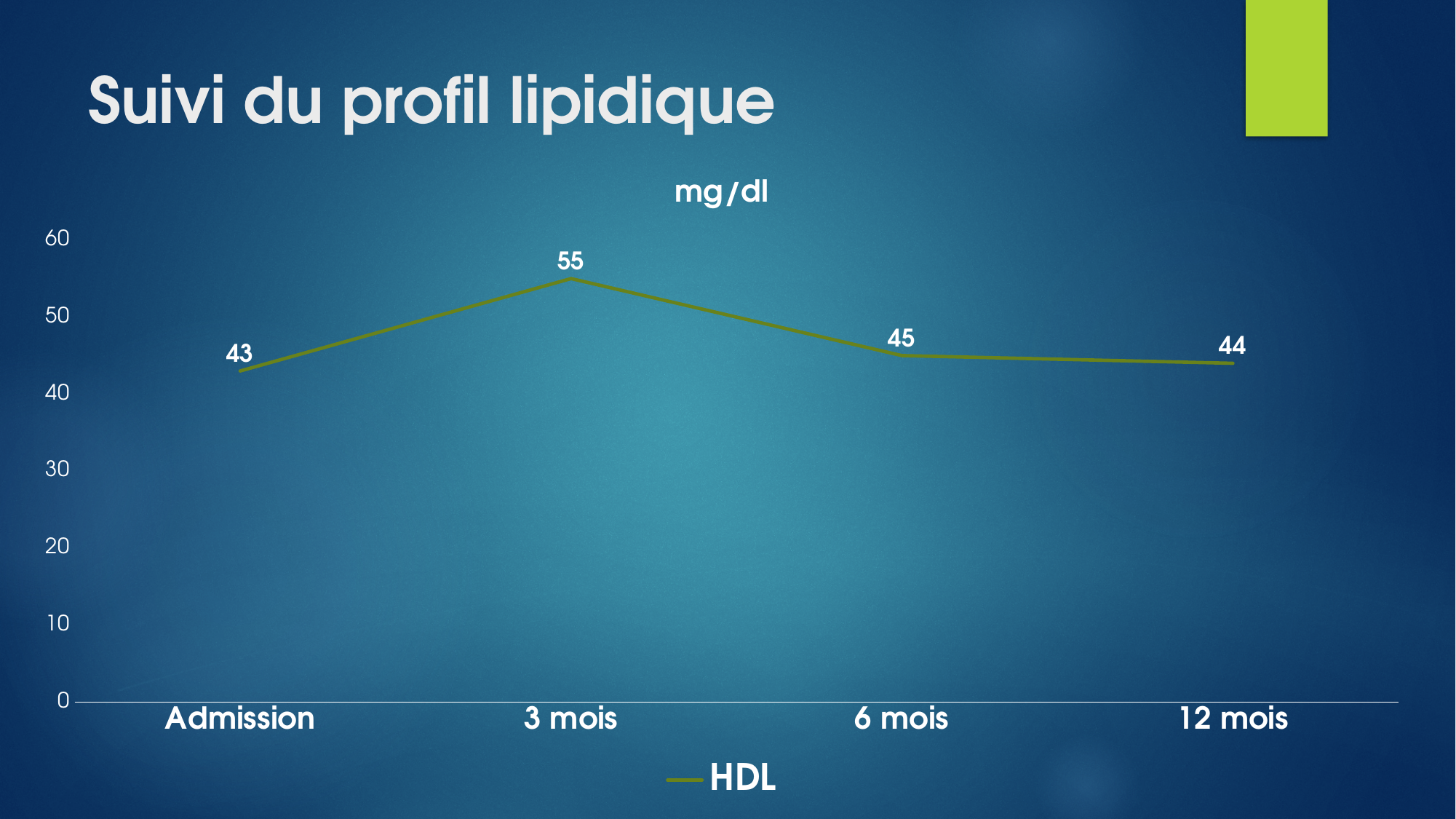

# Suivi du profil lipidique

### Chart: mg/dl

| Category | HDL |
|---|---|
| Admission | 43.0 |
| 3 mois | 55.0 |
| 6 mois | 45.0 |
| 12 mois | 44.0 |